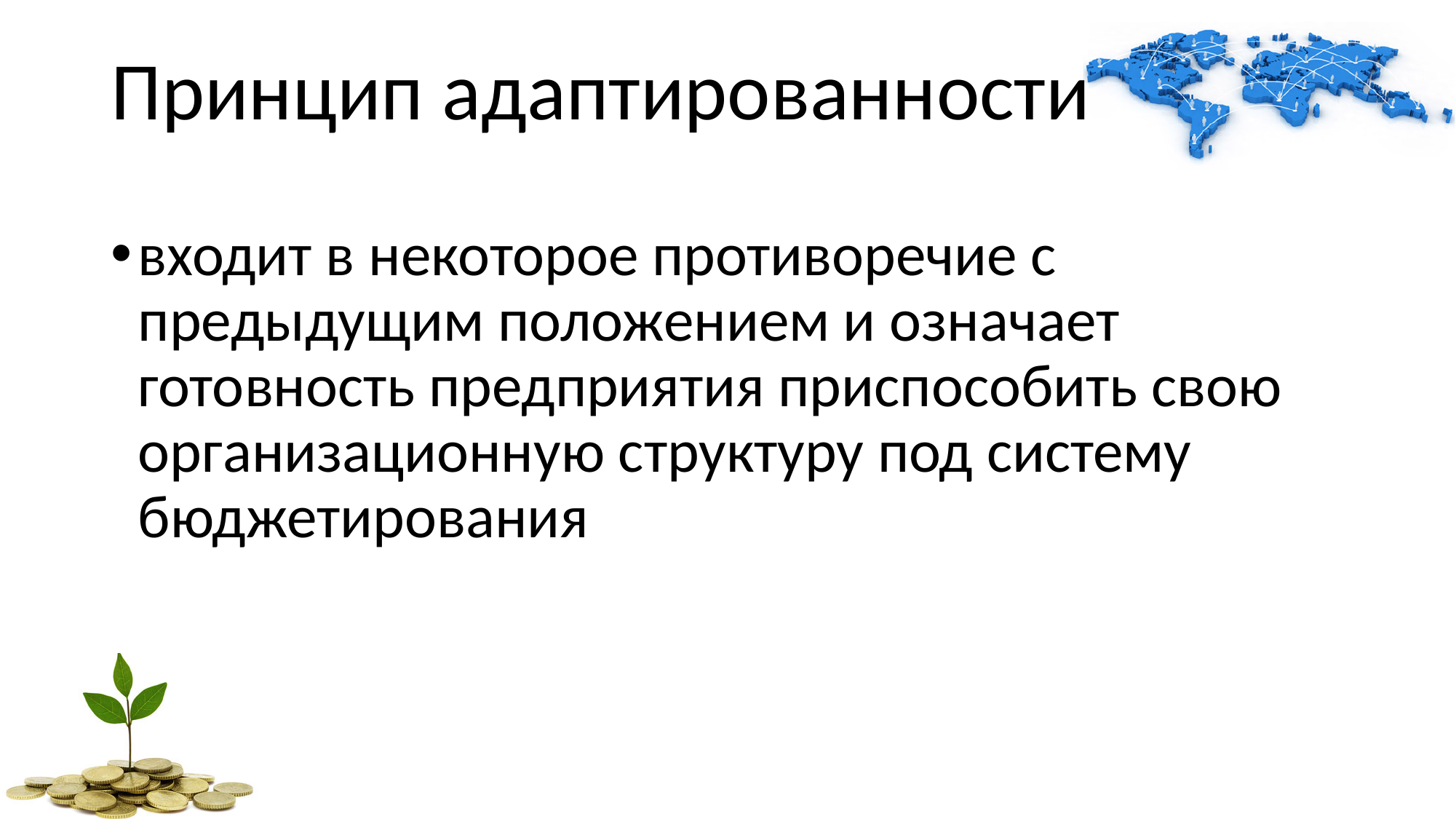

Принцип адаптированности
входит в некоторое противоречие с предыдущим положением и означает готовность предприятия приспособить свою организационную структуру под систему бюджетирования